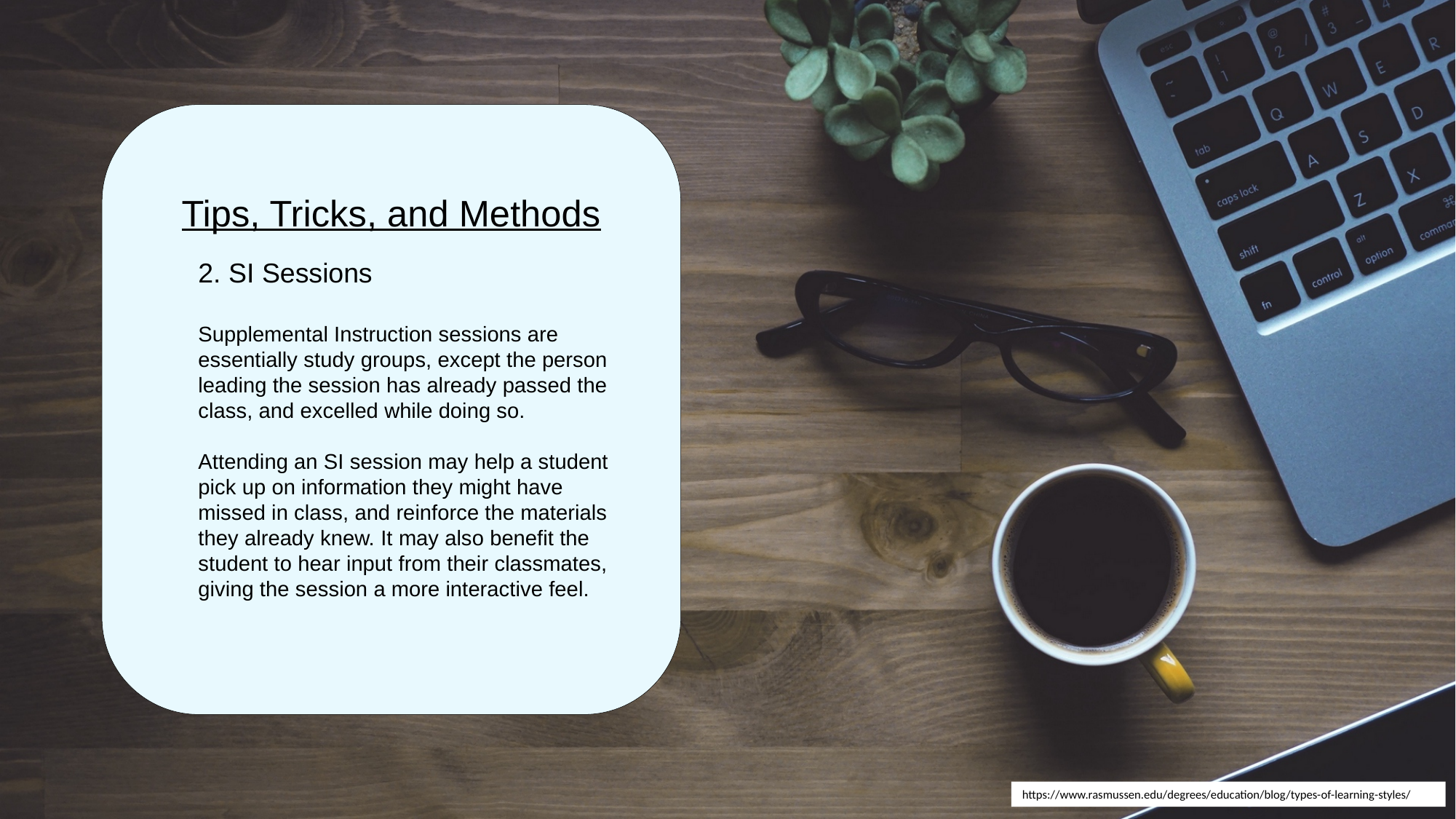

# Tips, Tricks, and Methods
2. SI Sessions
Supplemental Instruction sessions are essentially study groups, except the person leading the session has already passed the class, and excelled while doing so.

Attending an SI session may help a student pick up on information they might have missed in class, and reinforce the materials they already knew. It may also benefit the student to hear input from their classmates, giving the session a more interactive feel.

https://www.rasmussen.edu/degrees/education/blog/types-of-learning-styles/